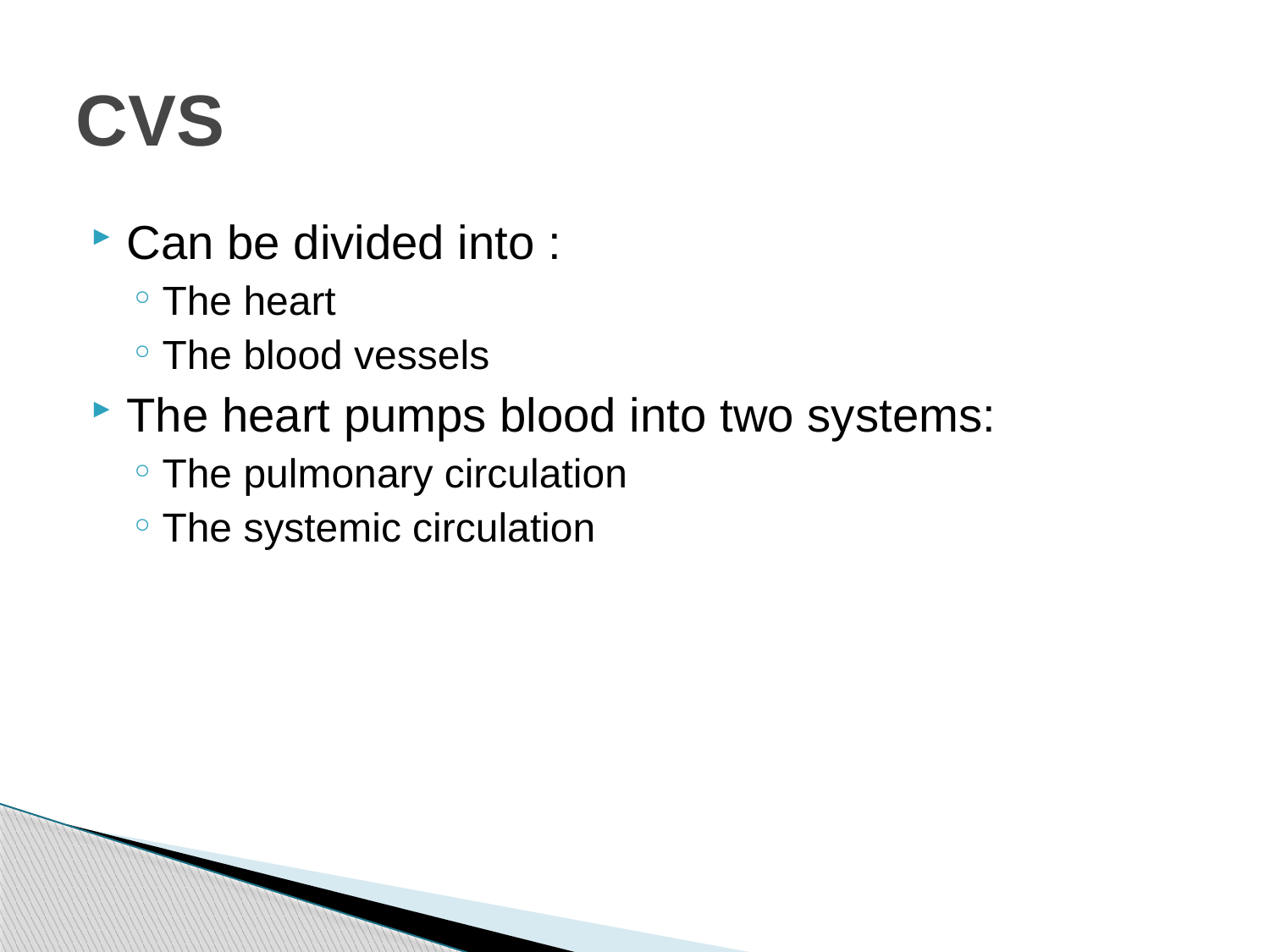

# CVS
Can be divided into :
The heart
The blood vessels
The heart pumps blood into two systems:
The pulmonary circulation
The systemic circulation